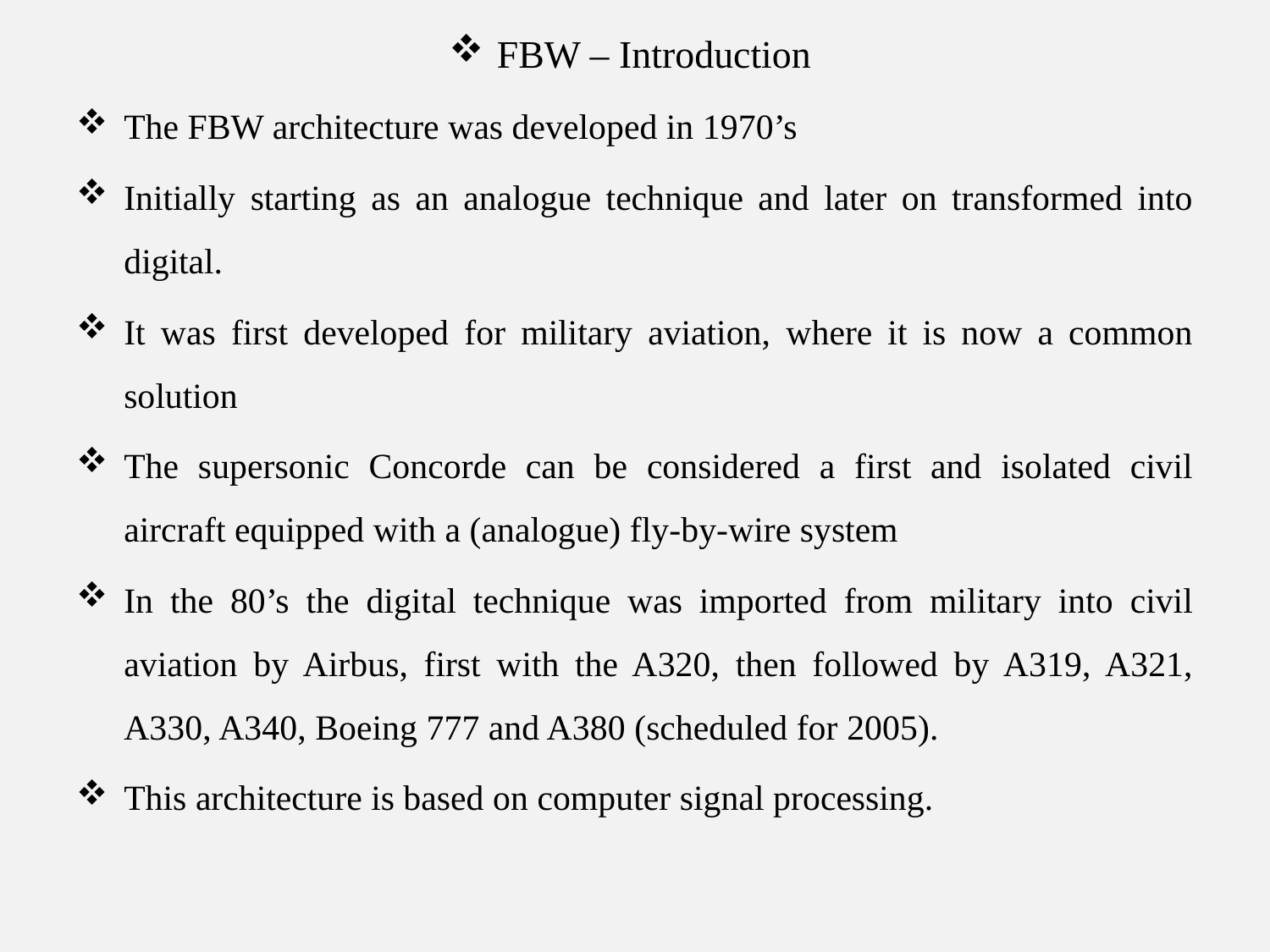

FBW – Introduction
The FBW architecture was developed in 1970’s
Initially starting as an analogue technique and later on transformed into digital.
It was first developed for military aviation, where it is now a common solution
The supersonic Concorde can be considered a first and isolated civil aircraft equipped with a (analogue) fly-by-wire system
In the 80’s the digital technique was imported from military into civil aviation by Airbus, first with the A320, then followed by A319, A321, A330, A340, Boeing 777 and A380 (scheduled for 2005).
This architecture is based on computer signal processing.